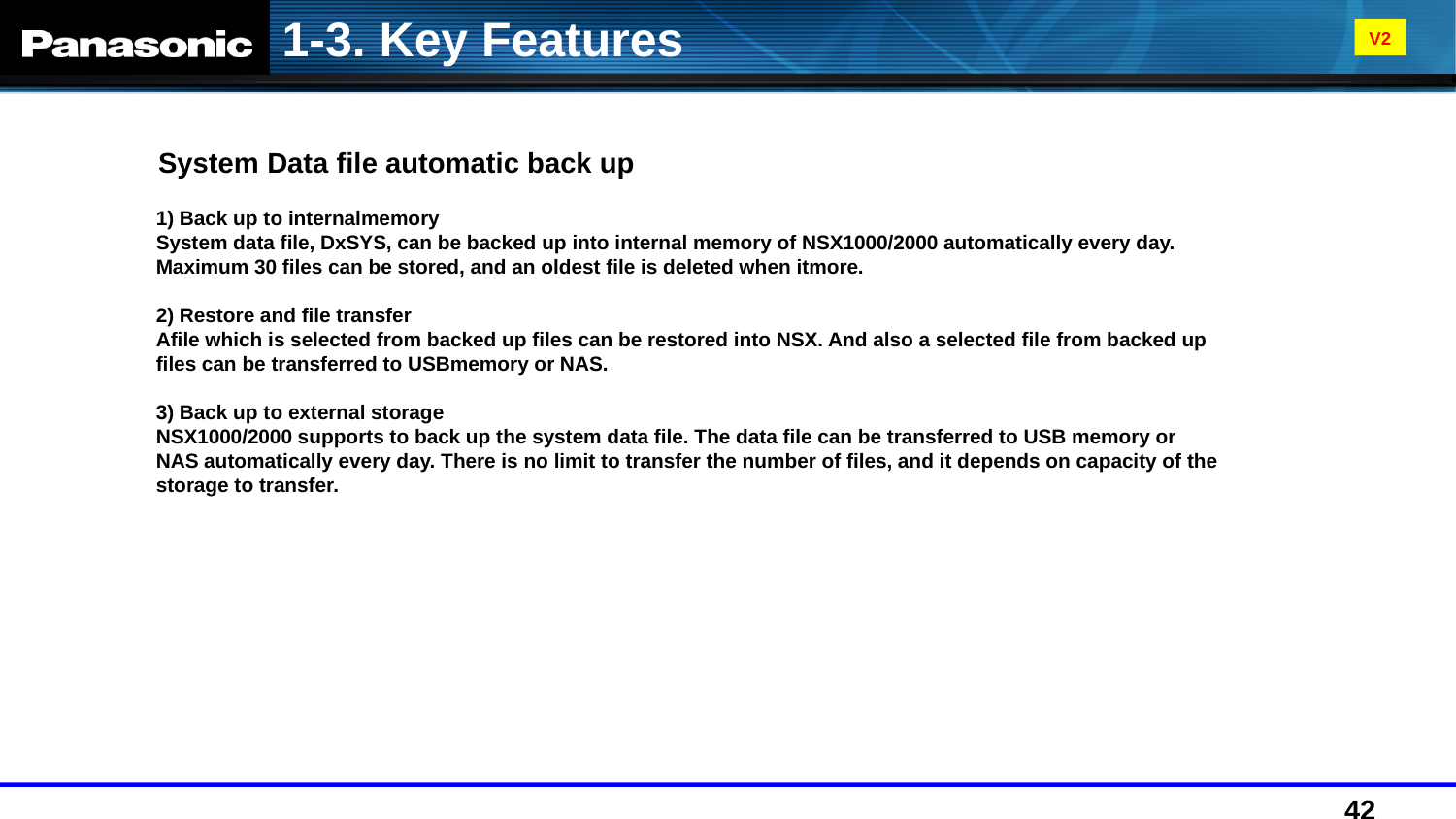

1-3. Key Features
V2
System Data file automatic back up
1) Back up to internalmemory
System data file, DxSYS, can be backed up into internal memory of NSX1000/2000 automatically every day.
Maximum 30 files can be stored, and an oldest file is deleted when itmore.

2) Restore and file transfer
Afile which is selected from backed up files can be restored into NSX. And also a selected file from backed up
files can be transferred to USBmemory or NAS.

3) Back up to external storage
NSX1000/2000 supports to back up the system data file. The data file can be transferred to USB memory or
NAS automatically every day. There is no limit to transfer the number of files, and it depends on capacity of the
storage to transfer.